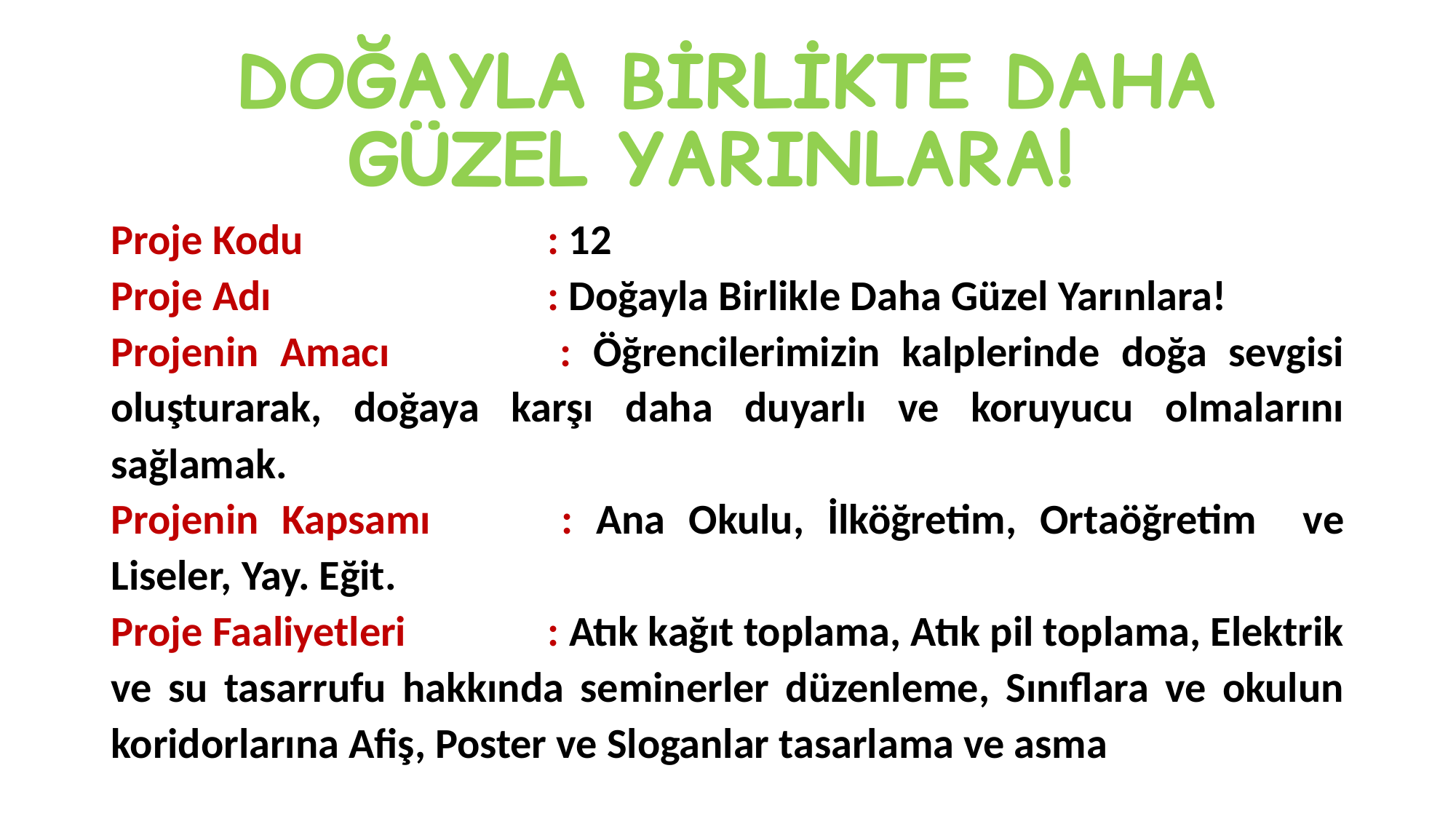

# DOĞAYLA BİRLİKTE DAHA GÜZEL YARINLARA!
Proje Kodu			: 12
Proje Adı			: Doğayla Birlikle Daha Güzel Yarınlara!
Projenin Amacı		: Öğrencilerimizin kalplerinde doğa sevgisi oluşturarak, doğaya karşı daha duyarlı ve koruyucu olmalarını sağlamak.
Projenin Kapsamı		: Ana Okulu, İlköğretim, Ortaöğretim  ve Liseler, Yay. Eğit.
Proje Faaliyetleri		: Atık kağıt toplama, Atık pil toplama, Elektrik ve su tasarrufu hakkında seminerler düzenleme, Sınıflara ve okulun koridorlarına Afiş, Poster ve Sloganlar tasarlama ve asma